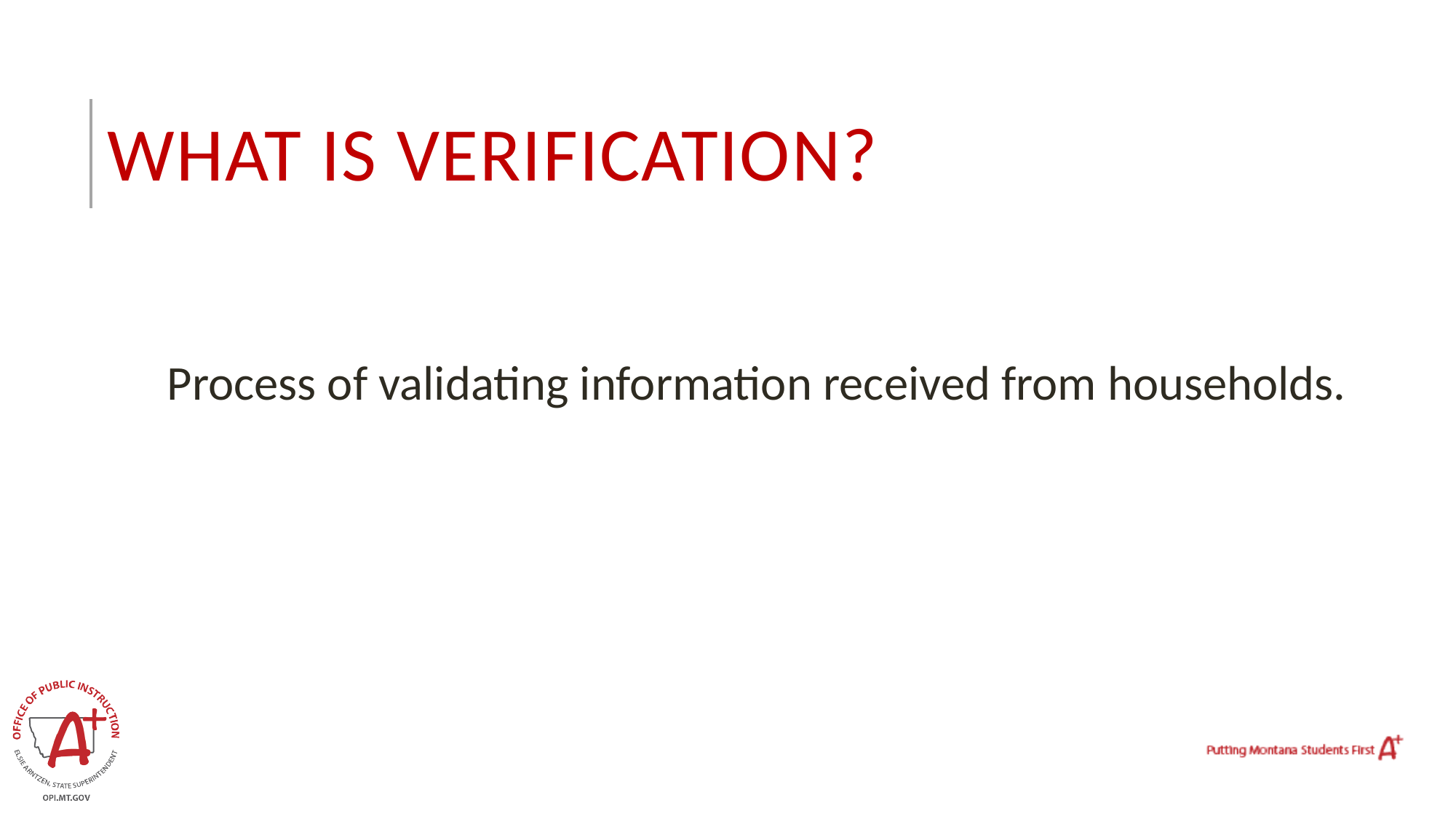

# What is verification?

Process of validating information received from households.